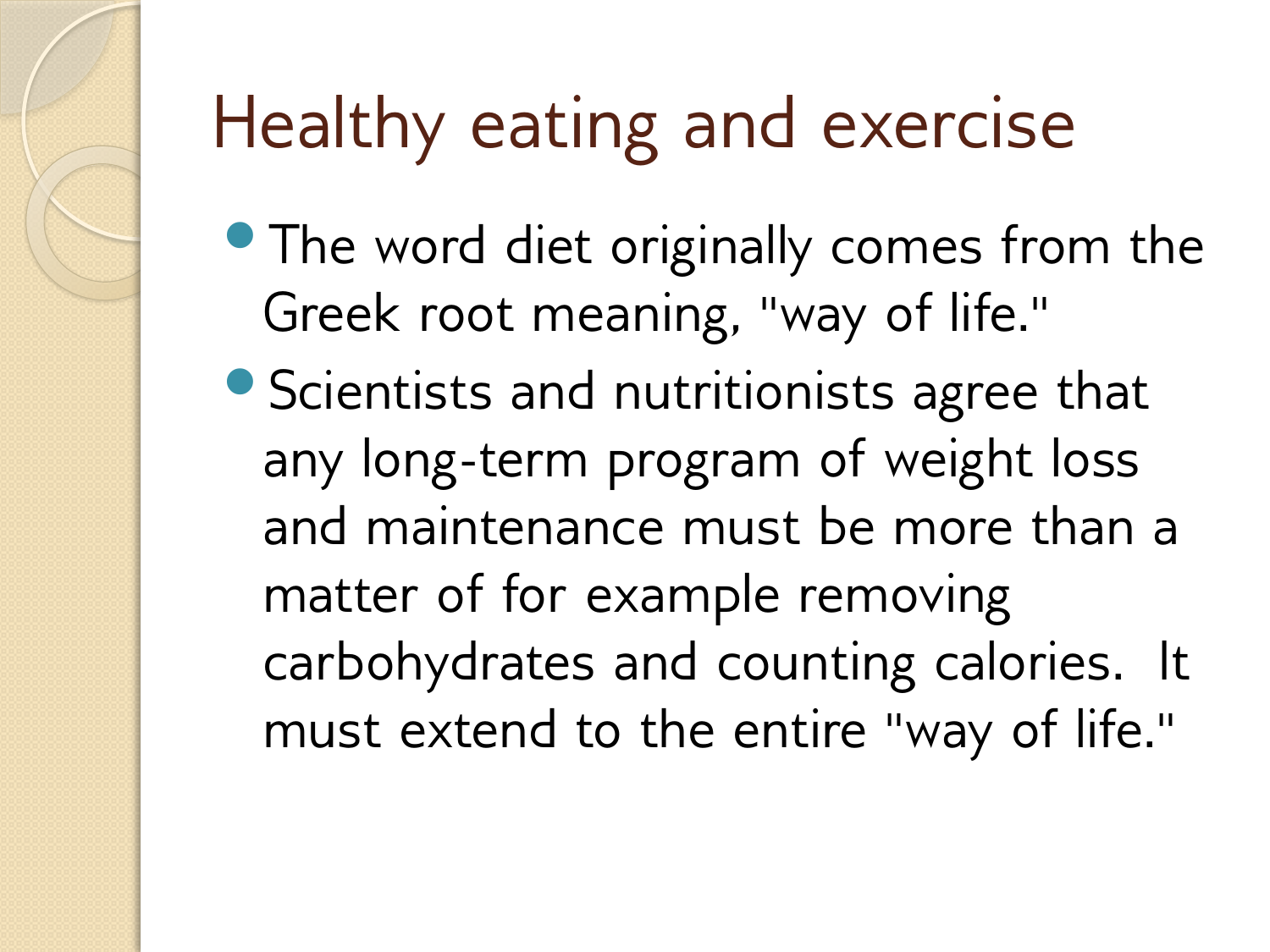

# Healthy eating and exercise
The word diet originally comes from the Greek root meaning, "way of life."
Scientists and nutritionists agree that any long-term program of weight loss and maintenance must be more than a matter of for example removing carbohydrates and counting calories.  It must extend to the entire "way of life."